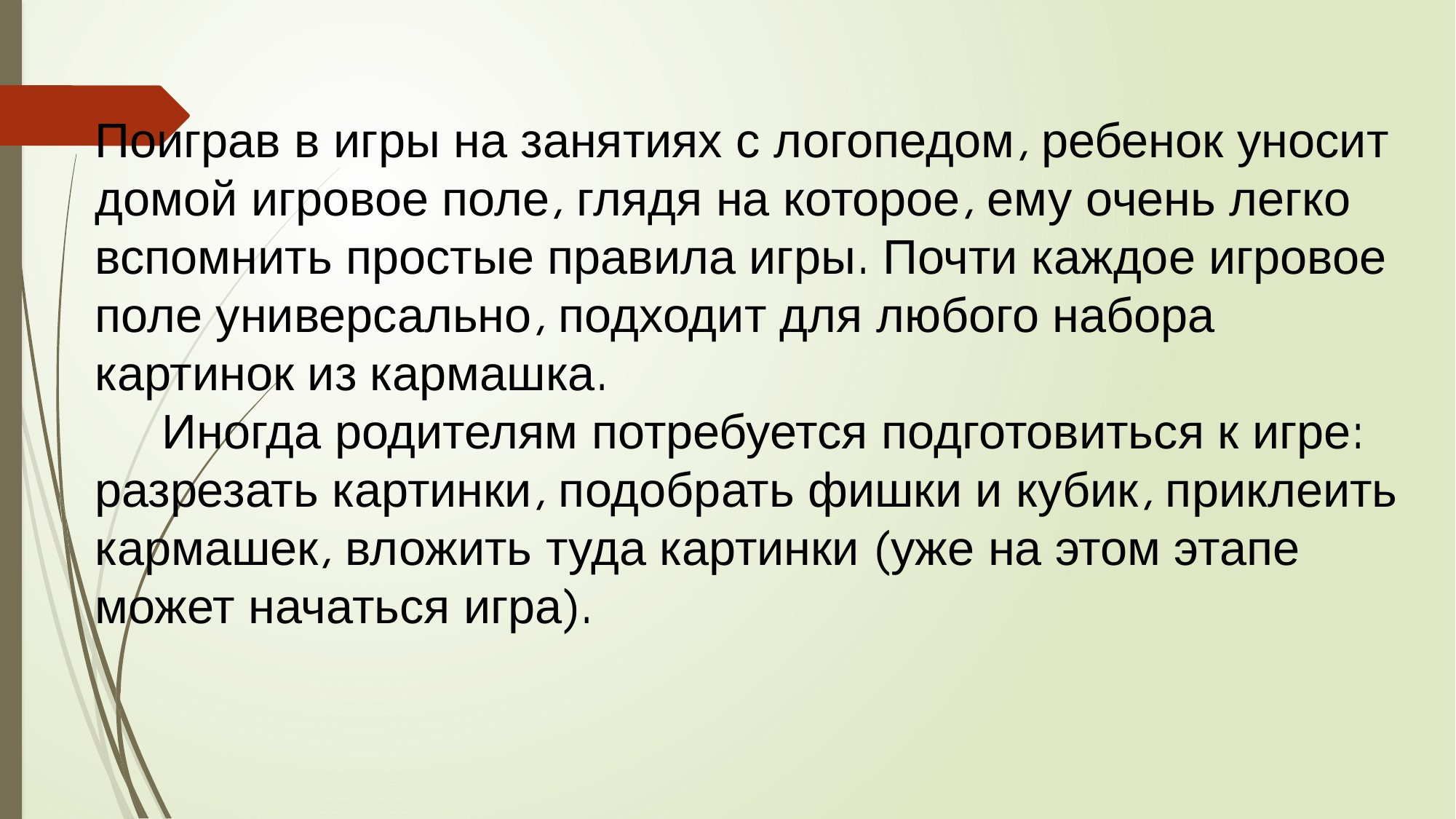

Поиграв в игры на занятиях с логопедом, ребенок уносит домой игровое поле, глядя на которое, ему очень легко  вспомнить простые правила игры. Почти каждое игровое поле универсально, подходит для любого набора картинок из кармашка.
     Иногда родителям потребуется подготовиться к игре: разрезать картинки, подобрать фишки и кубик, приклеить кармашек, вложить туда картинки (уже на этом этапе может начаться игра).